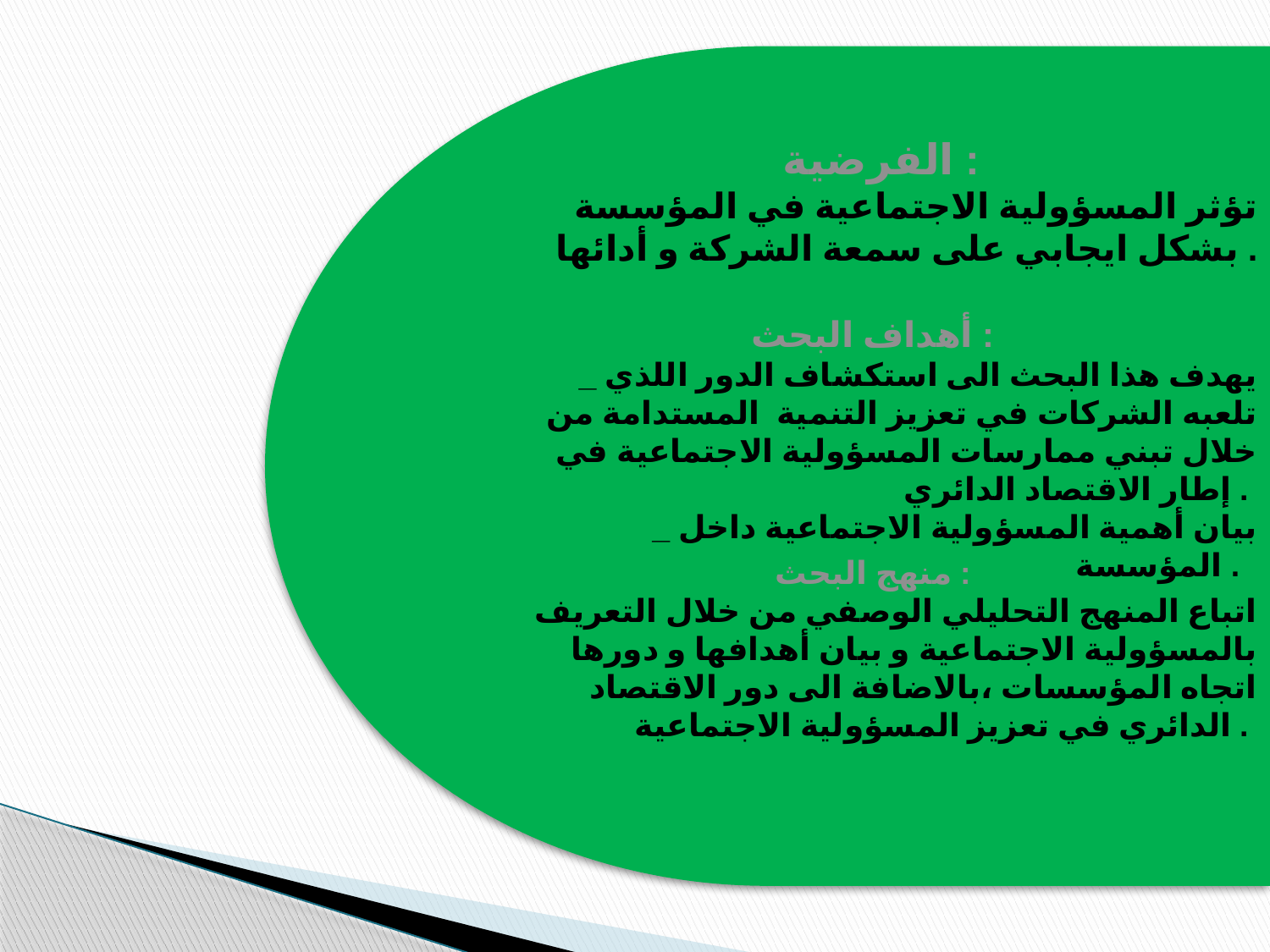

الفرضية :
  تؤثر المسؤولية الاجتماعية في المؤسسة بشكل ايجابي على سمعة الشركة و أدائها .
أهداف البحث :
_ يهدف هذا البحث الى استكشاف الدور اللذي تلعبه الشركات في تعزيز التنمية  المستدامة من خلال تبني ممارسات المسؤولية الاجتماعية في إطار الاقتصاد الدائري .
_ بيان أهمية المسؤولية الاجتماعية داخل المؤسسة .
منهج البحث :
 اتباع المنهج التحليلي الوصفي من خلال التعريف بالمسؤولية الاجتماعية و بيان أهدافها و دورها اتجاه المؤسسات ،بالاضافة الى دور الاقتصاد الدائري في تعزيز المسؤولية الاجتماعية .